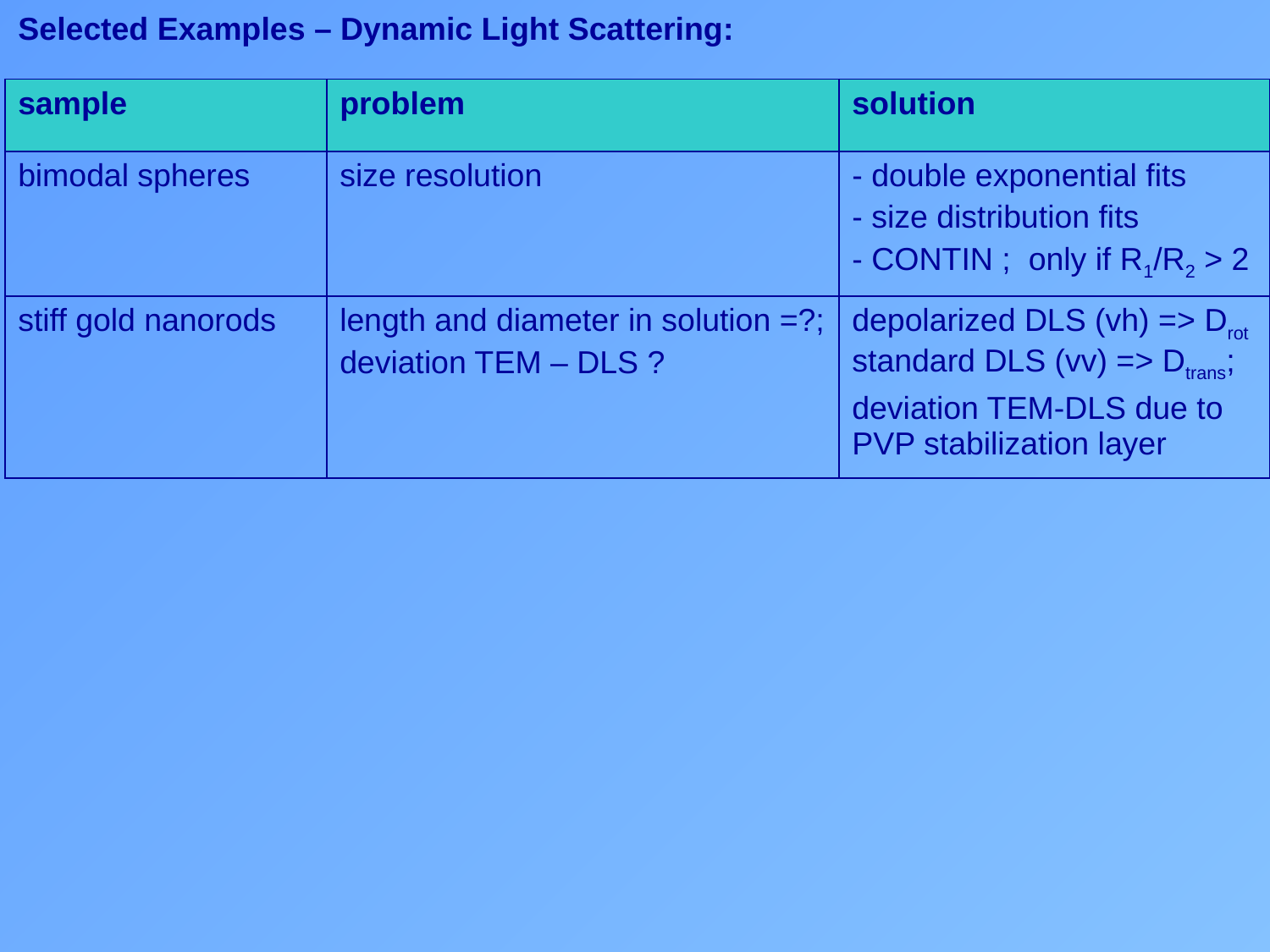

Selected Examples – Dynamic Light Scattering:
| sample | problem | solution |
| --- | --- | --- |
| bimodal spheres | size resolution | - double exponential fits - size distribution fits - CONTIN ; only if R1/R2 > 2 |
| stiff gold nanorods | length and diameter in solution =?; deviation TEM – DLS ? | depolarized DLS (vh) => Drot standard DLS (vv) => Dtrans; deviation TEM-DLS due to PVP stabilization layer |